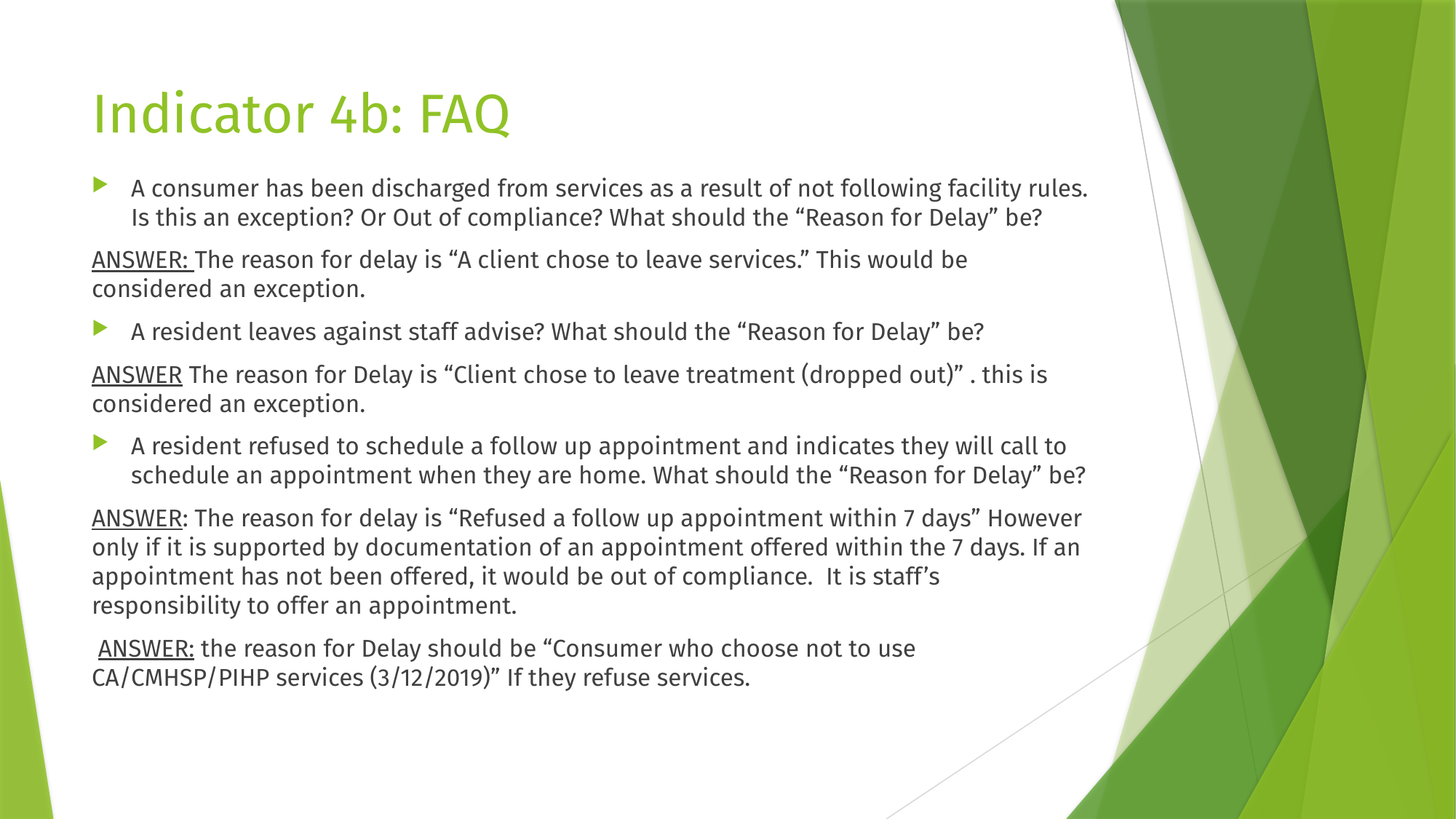

# Indicator 4b: FAQ
A consumer has been discharged from services as a result of not following facility rules. Is this an exception? Or Out of compliance? What should the “Reason for Delay” be?
ANSWER: The reason for delay is “A client chose to leave services.” This would be considered an exception.
A resident leaves against staff advise? What should the “Reason for Delay” be?
ANSWER The reason for Delay is “Client chose to leave treatment (dropped out)” . this is considered an exception.
A resident refused to schedule a follow up appointment and indicates they will call to schedule an appointment when they are home. What should the “Reason for Delay” be?
ANSWER: The reason for delay is “Refused a follow up appointment within 7 days” However only if it is supported by documentation of an appointment offered within the 7 days. If an appointment has not been offered, it would be out of compliance.  It is staff’s responsibility to offer an appointment.
 ANSWER: the reason for Delay should be “Consumer who choose not to use CA/CMHSP/PIHP services (3/12/2019)” If they refuse services.